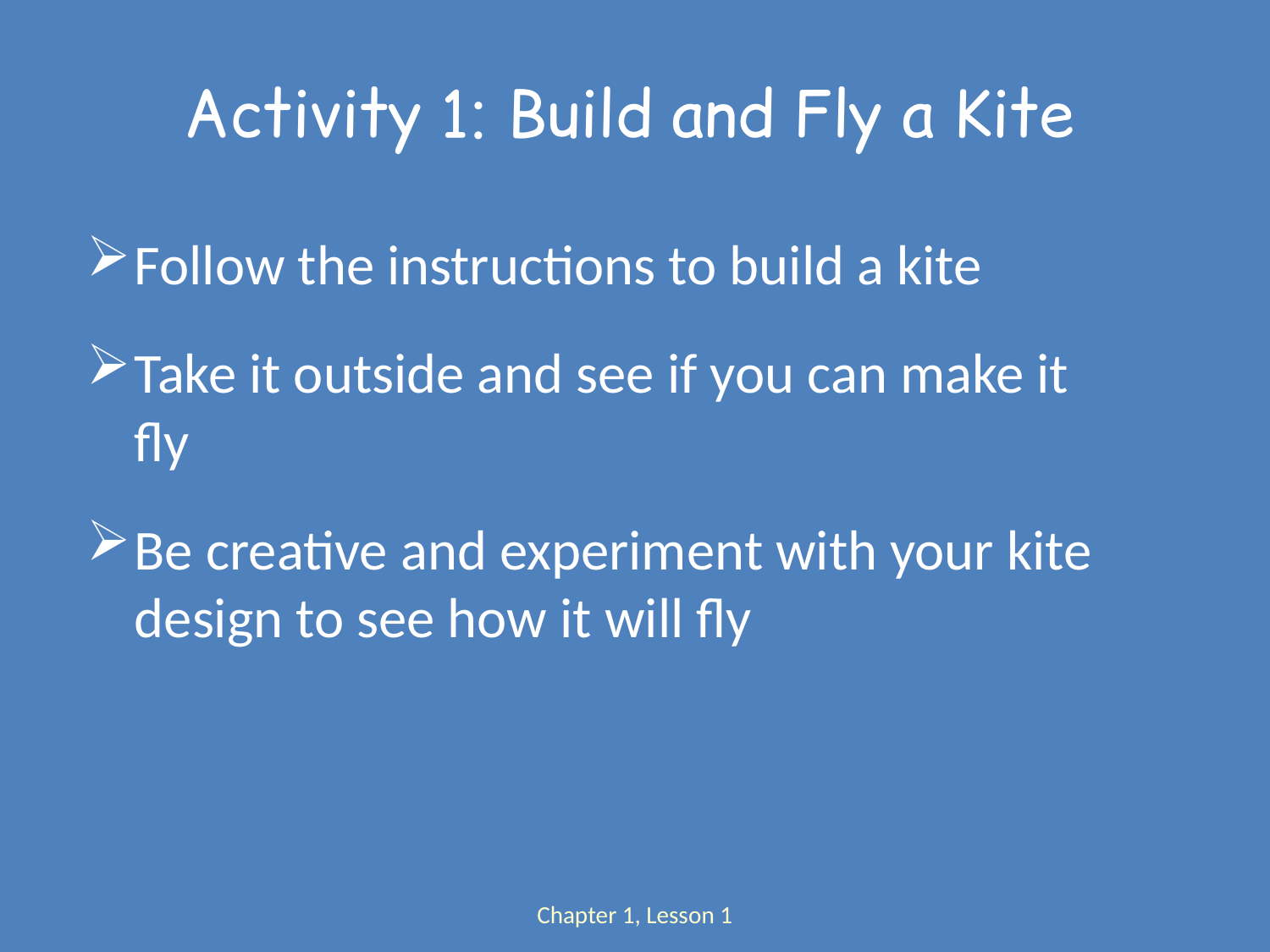

# Activity 1: Build and Fly a Kite
Follow the instructions to build a kite

Take it outside and see if you can make it fly

Be creative and experiment with your kite design to see how it will fly

Chapter 1, Lesson 1